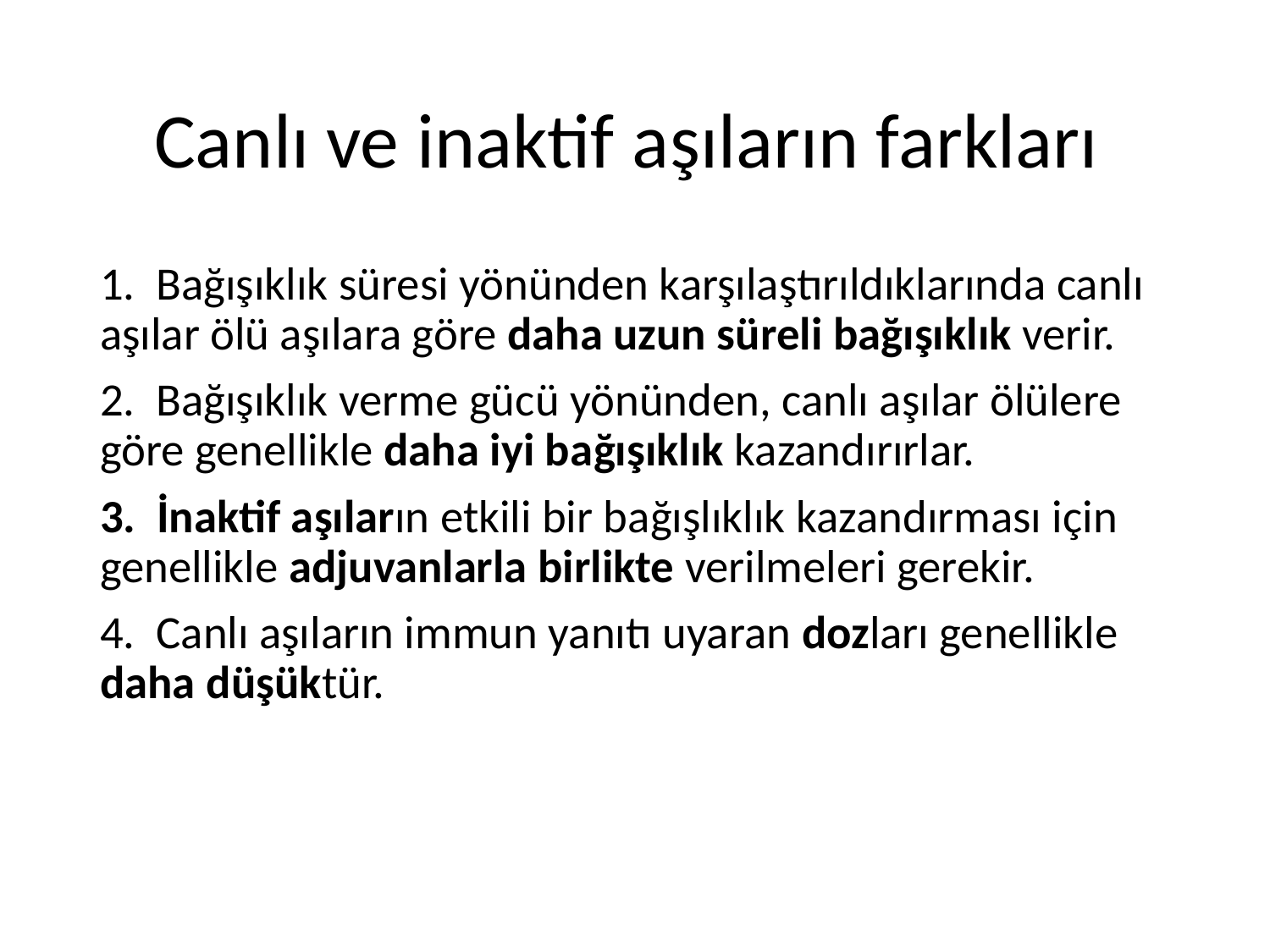

# Canlı ve inaktif aşıların farkları
1.  Bağışıklık süresi yönünden karşılaştırıldıklarında canlı aşılar ölü aşılara göre daha uzun süreli bağışıklık verir.
2.  Bağışıklık verme gücü yönünden, canlı aşılar ölülere göre genellikle daha iyi bağışıklık kazandırırlar.
3.  İnaktif aşıların etkili bir bağışlıklık kazandırması için genellikle adjuvanlarla birlikte verilmeleri gerekir.
4.  Canlı aşıların immun yanıtı uyaran dozları genellikle daha düşüktür.